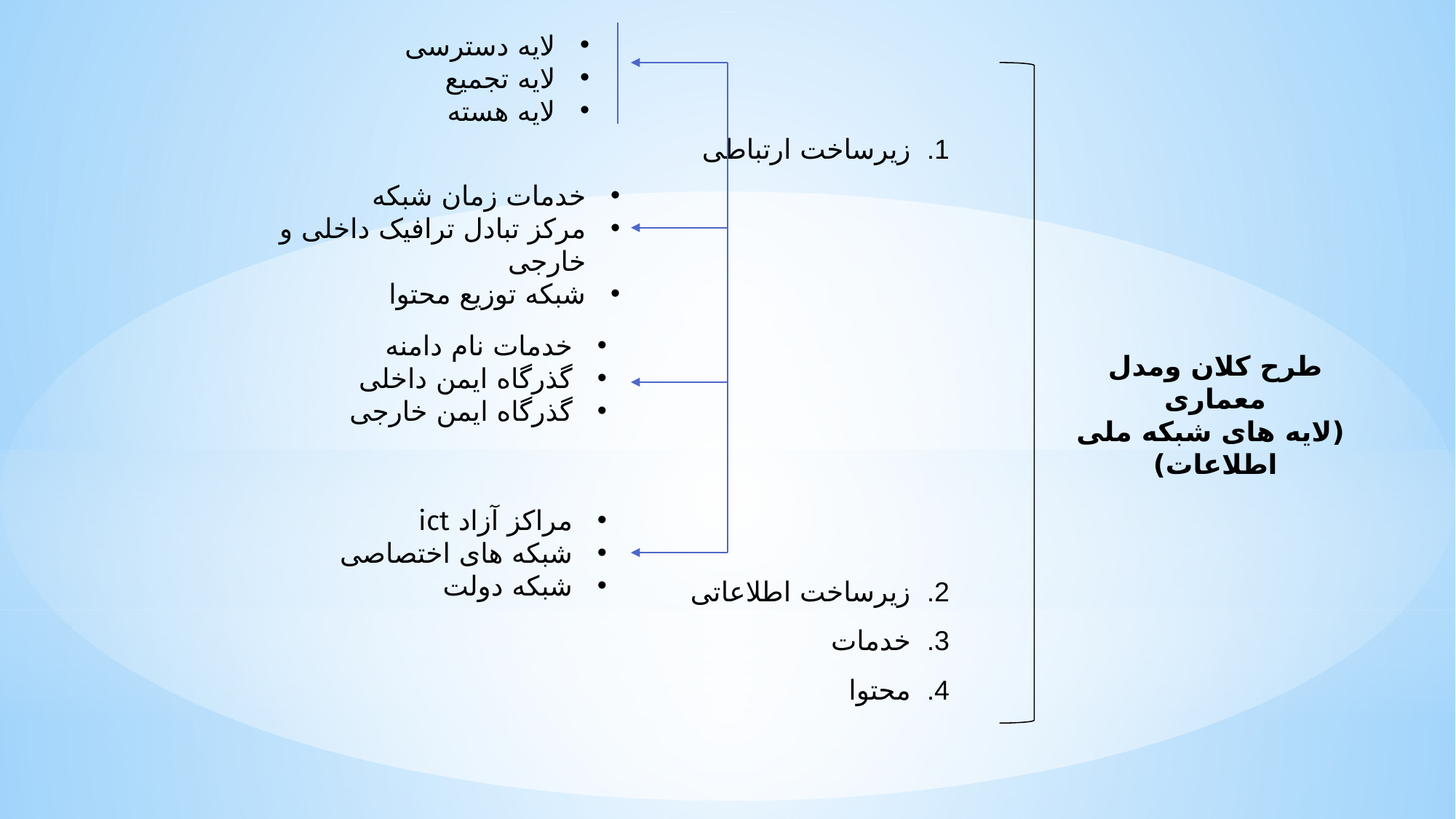

لایه دسترسی
لایه تجمیع
لایه هسته
زیرساخت ارتباطی

زیرساخت اطلاعاتی
خدمات
محتوا

خدمات زمان شبکه
مرکز تبادل ترافیک داخلی و خارجی
شبکه توزیع محتوا
خدمات نام دامنه
گذرگاه ایمن داخلی
گذرگاه ایمن خارجی
طرح کلان ومدل معماری
 (لایه های شبکه ملی اطلاعات)
مراکز آزاد ict
شبکه های اختصاصی
شبکه دولت